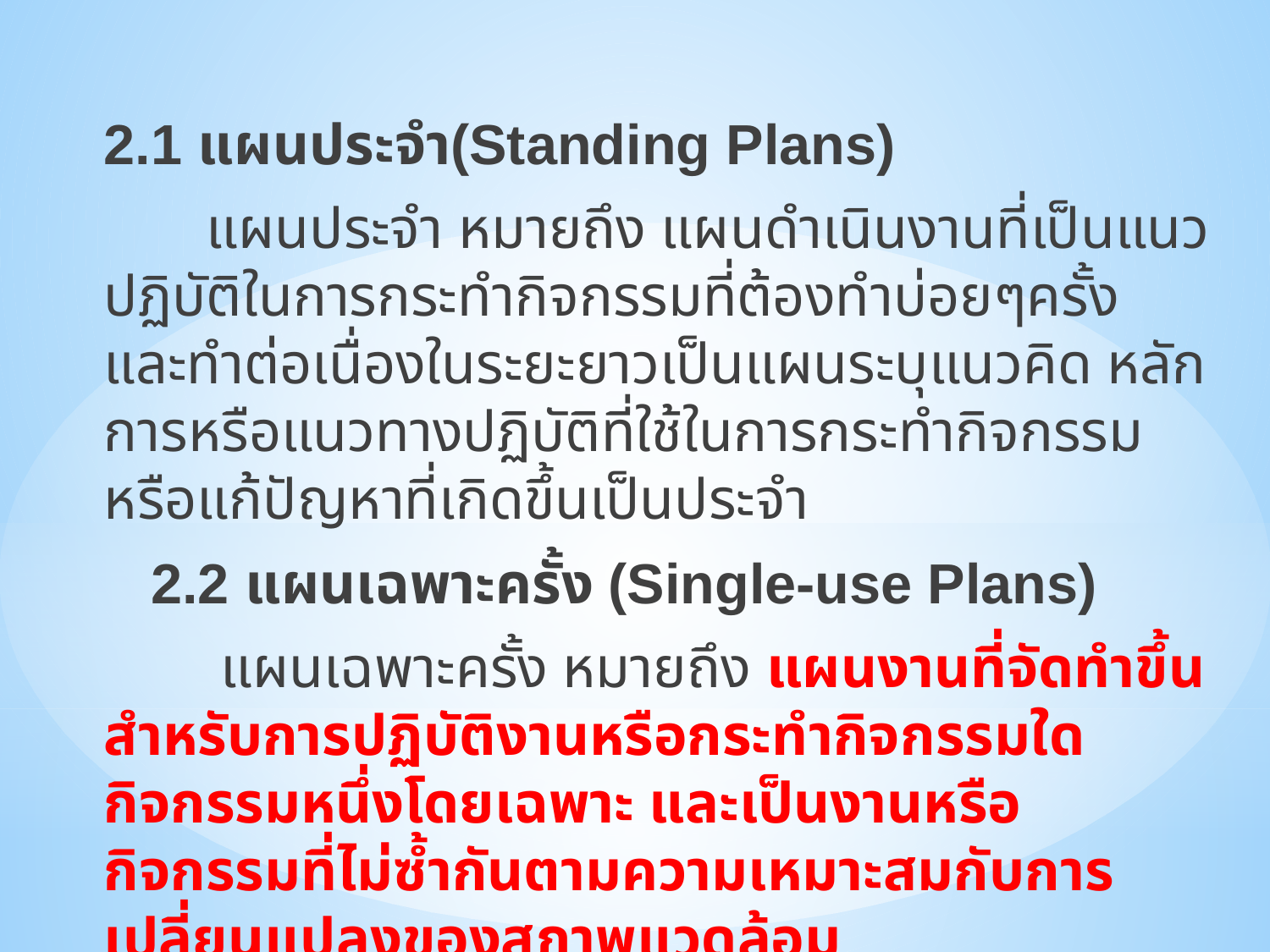

2.1 แผนประจำ(Standing Plans)
       แผนประจำ หมายถึง แผนดำเนินงานที่เป็นแนวปฏิบัติในการกระทำกิจกรรมที่ต้องทำบ่อยๆครั้ง และทำต่อเนื่องในระยะยาวเป็นแผนระบุแนวคิด หลักการหรือแนวทางปฏิบัติที่ใช้ในการกระทำกิจกรรมหรือแก้ปัญหาที่เกิดขึ้นเป็นประจำ
   2.2 แผนเฉพาะครั้ง (Single-use Plans)
        แผนเฉพาะครั้ง หมายถึง แผนงานที่จัดทำขึ้นสำหรับการปฏิบัติงานหรือกระทำกิจกรรมใดกิจกรรมหนึ่งโดยเฉพาะ และเป็นงานหรือกิจกรรมที่ไม่ซ้ำกันตามความเหมาะสมกับการเปลี่ยนแปลงของสภาพแวดล้อม